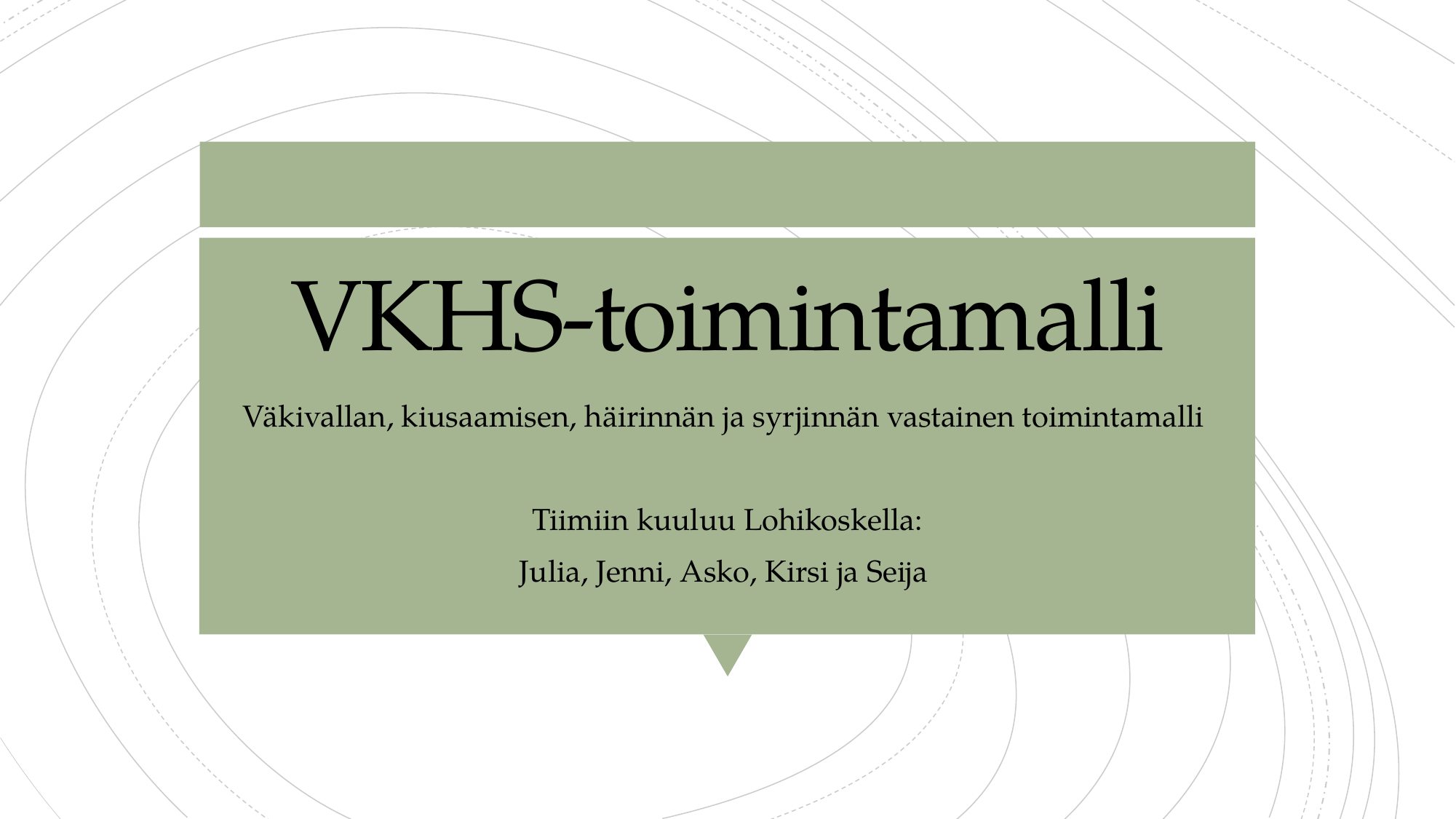

# VKHS-toimintamalli
Väkivallan, kiusaamisen, häirinnän ja syrjinnän vastainen toimintamalli

Tiimiin kuuluu Lohikoskella:
Julia, Jenni, Asko, Kirsi ja Seija